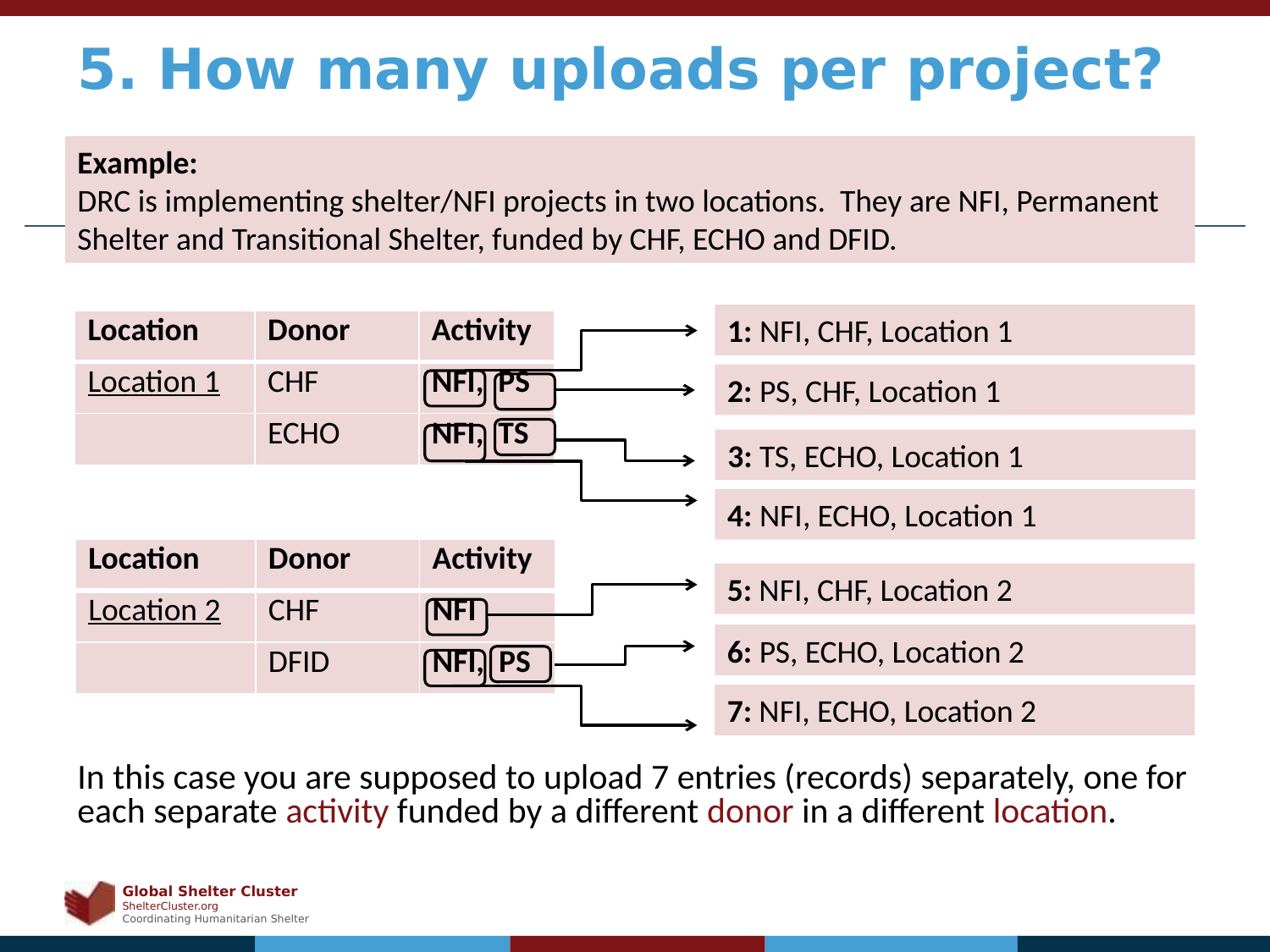

# 5. How many uploads per project?
Example:
DRC is implementing shelter/NFI projects in two locations.  They are NFI, Permanent Shelter and Transitional Shelter, funded by CHF, ECHO and DFID.
1: NFI, CHF, Location 1
| Location | Donor | Activity |
| --- | --- | --- |
| Location 1 | CHF | NFI, PS |
|  | ECHO | NFI, TS |
2: PS, CHF, Location 1

3: TS, ECHO, Location 1
4: NFI, ECHO, Location 1
| Location | Donor | Activity |
| --- | --- | --- |
| Location 2 | CHF | NFI |
|  | DFID | NFI, PS |
5: NFI, CHF, Location 2

6: PS, ECHO, Location 2

7: NFI, ECHO, Location 2
In this case you are supposed to upload 7 entries (records) separately, one for each separate activity funded by a different donor in a different location.